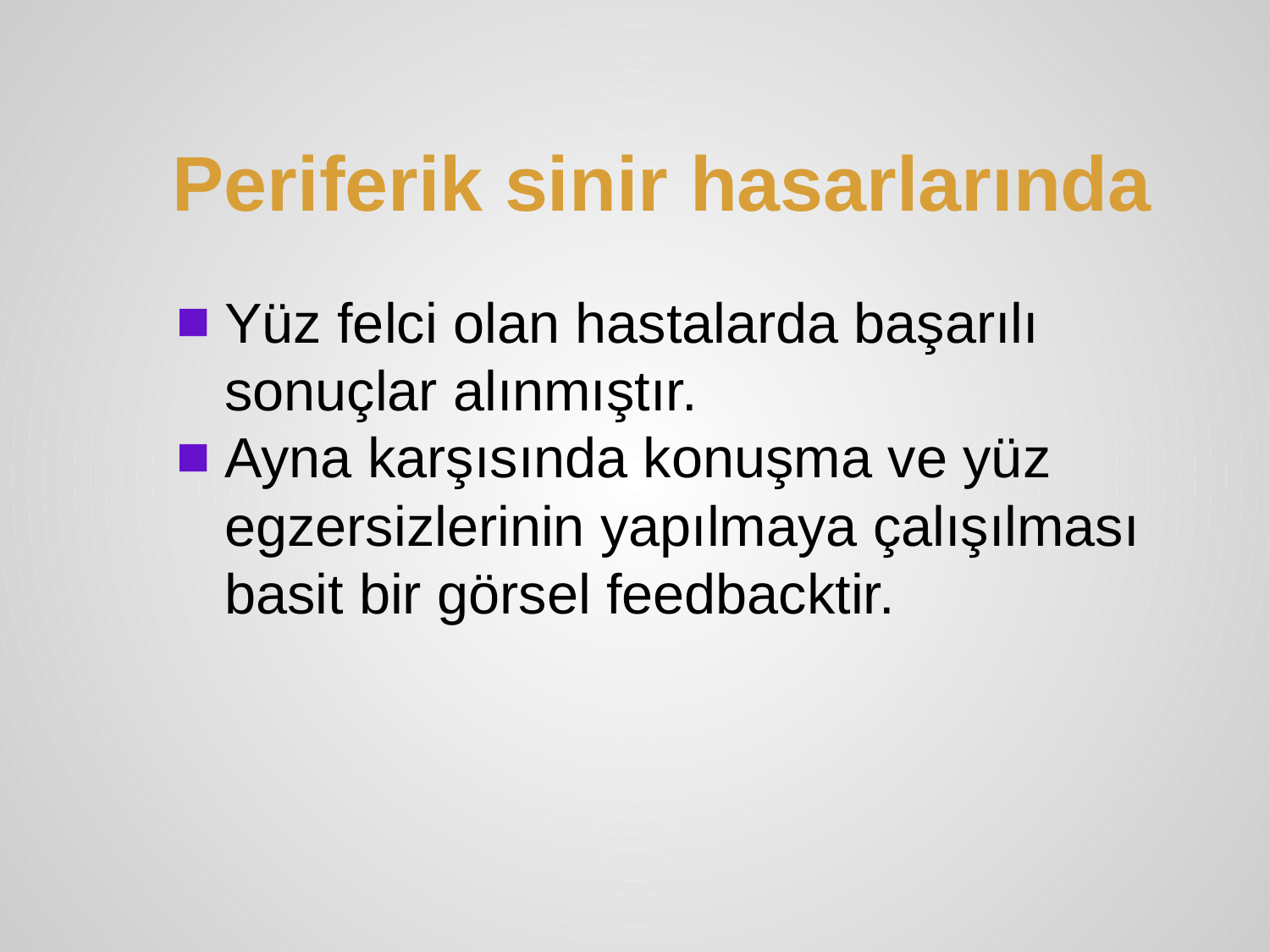

# Periferik sinir hasarlarında
Yüz felci olan hastalarda başarılı sonuçlar alınmıştır.
Ayna karşısında konuşma ve yüz egzersizlerinin yapılmaya çalışılması basit bir görsel feedbacktir.